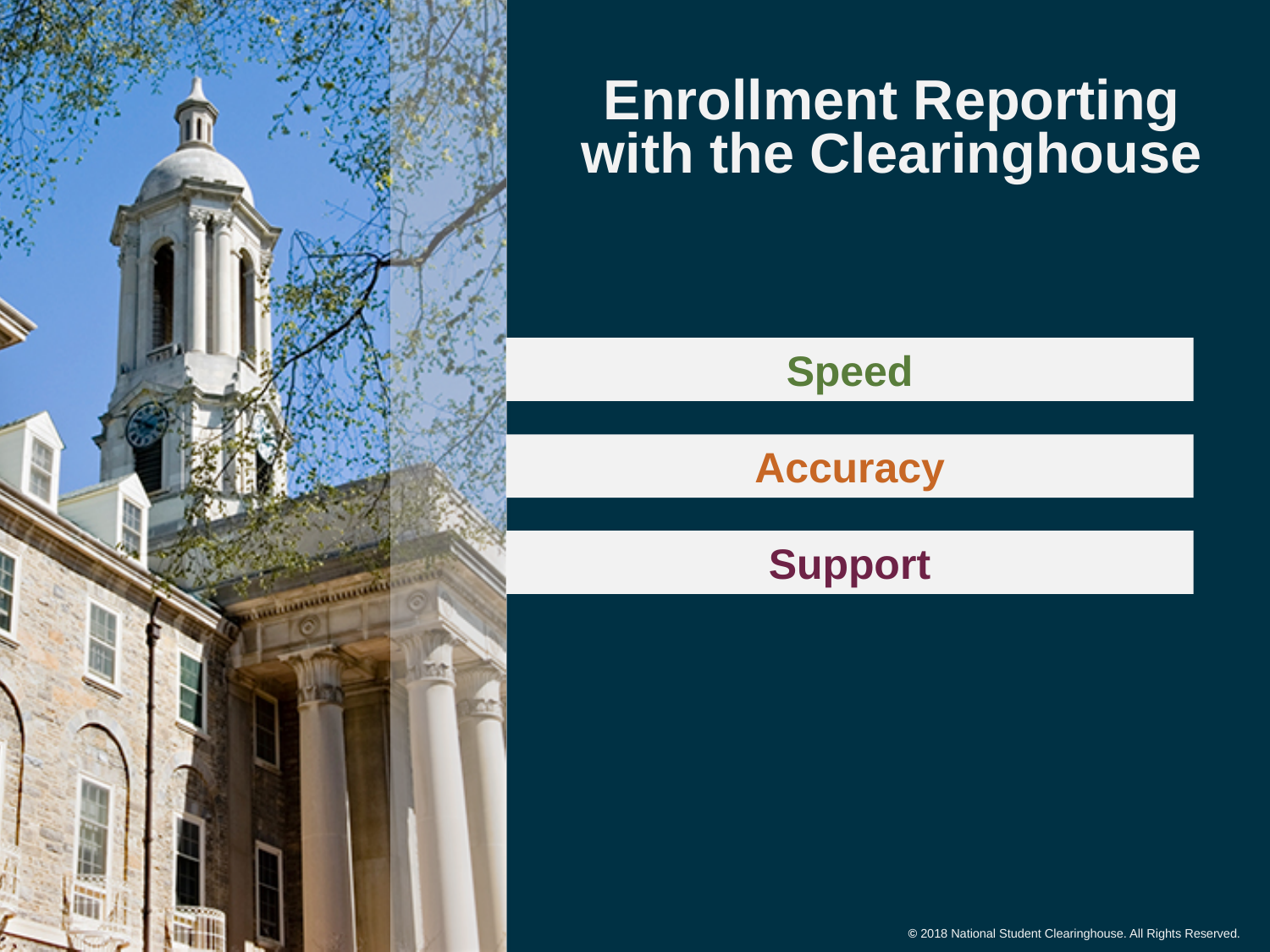

# Enrollment Reporting with the Clearinghouse
Speed
Accuracy
Support